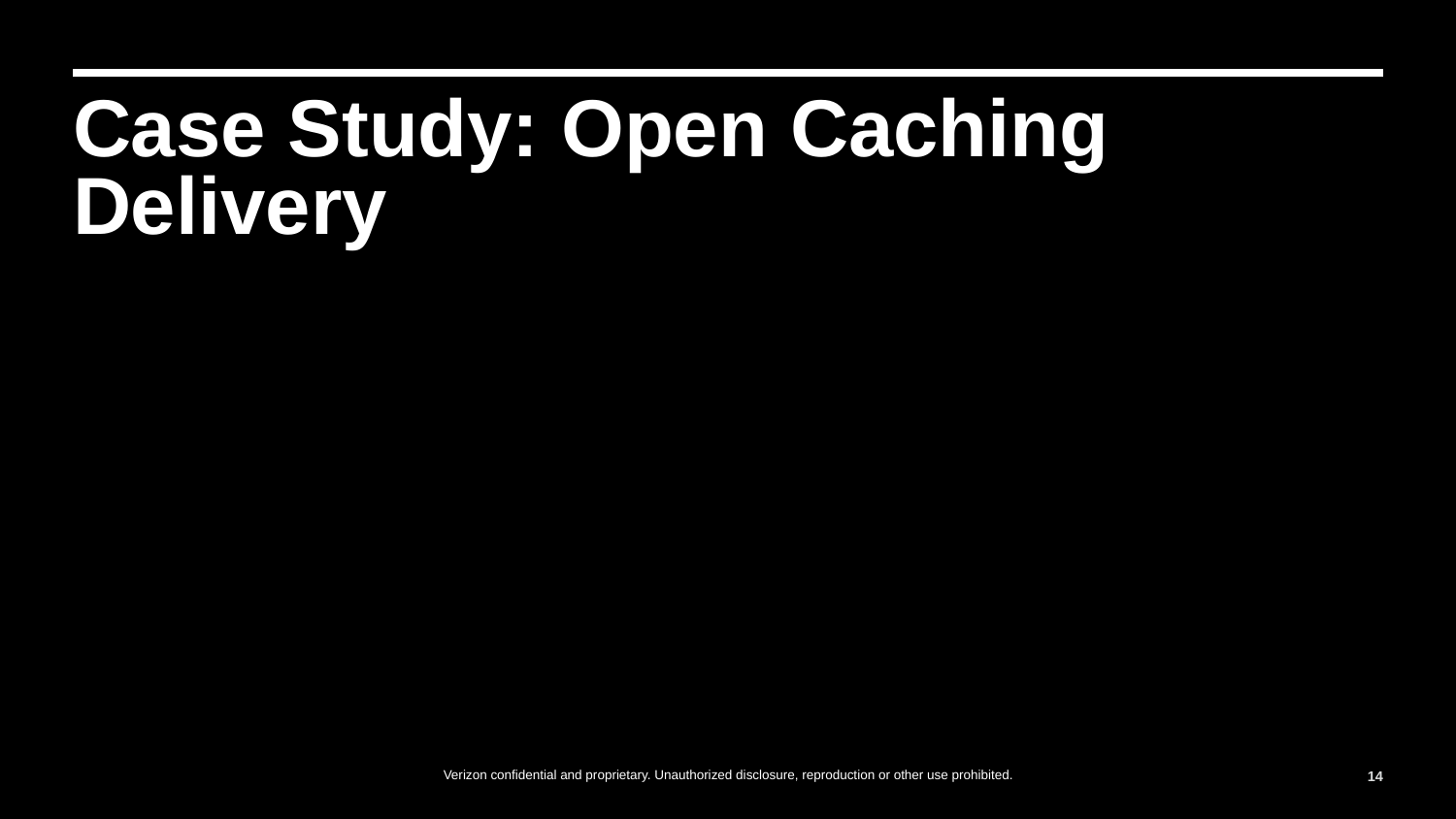

# Case Study: Open Caching Delivery
14